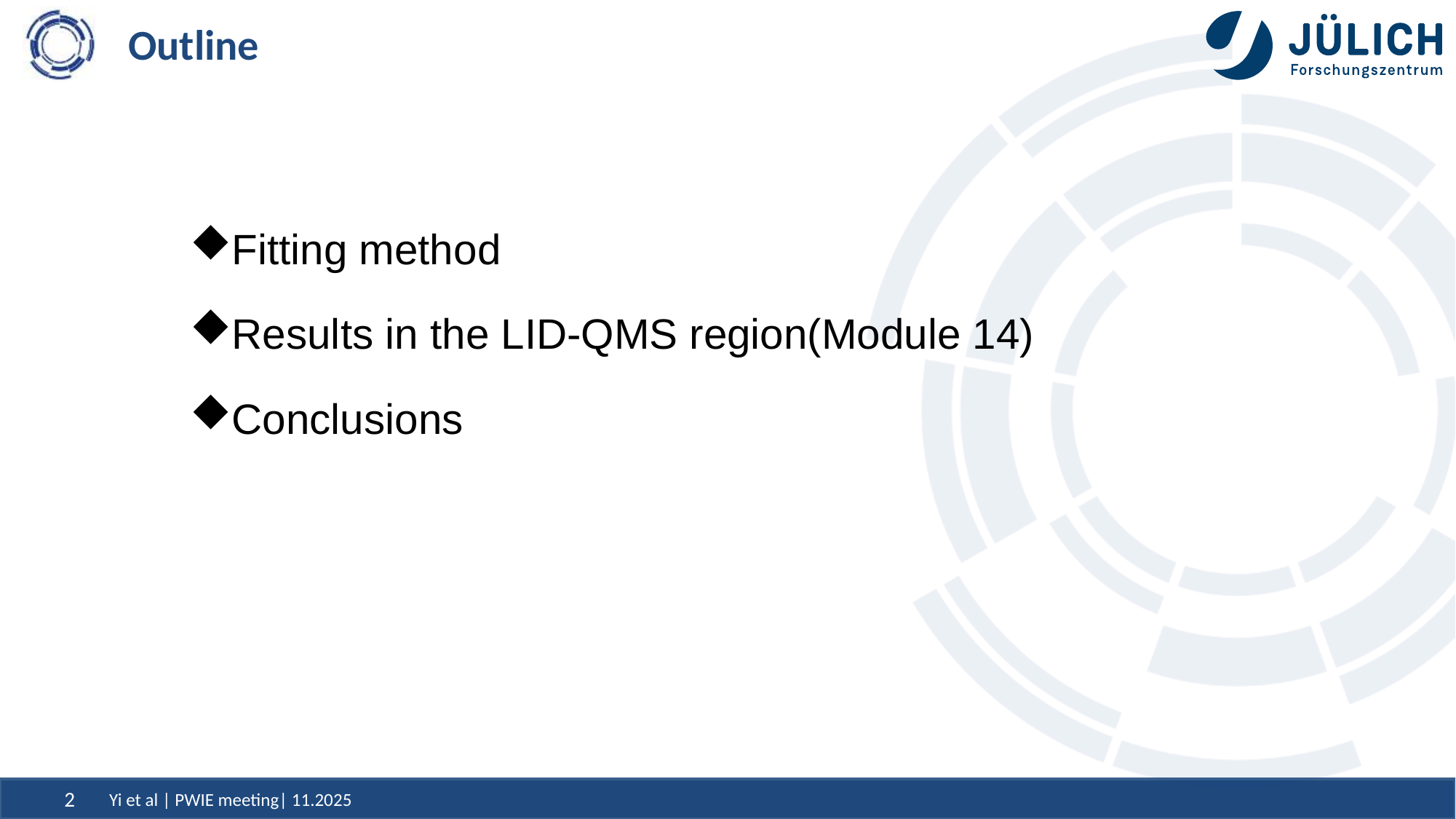

# Outline
Fitting method
Results in the LID-QMS region(Module 14)
Conclusions

Yi et al | PWIE meeting| 11.2025
2